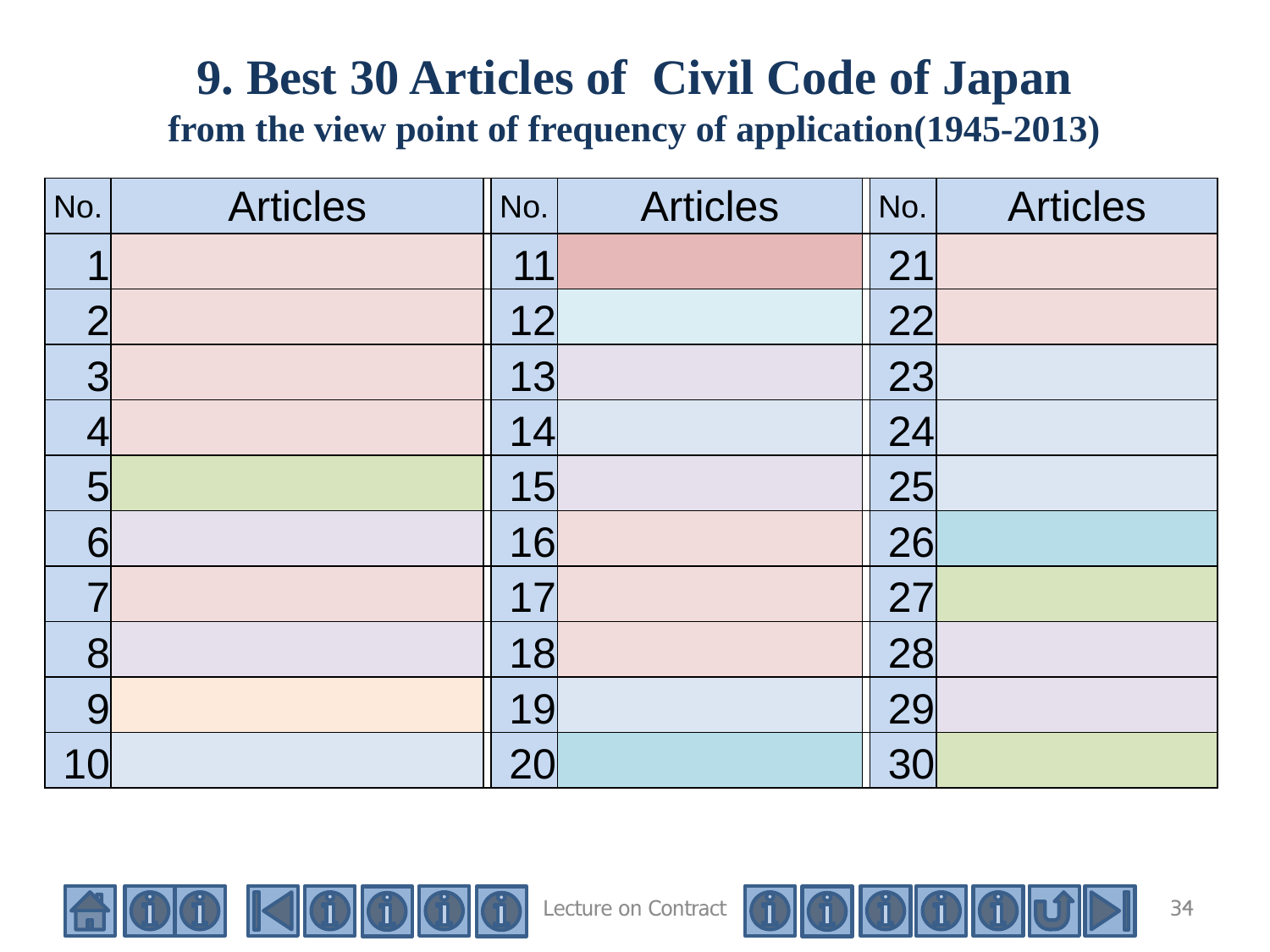

# 9. Best 30 Articles of  Civil Code of Japan from the view point of frequency of application(1945-2013)
| No. | Articles |  | No. | Articles |  | No. | Articles |
| --- | --- | --- | --- | --- | --- | --- | --- |
| 1 |  |  | 11 |  |  | 21 |  |
| 2 |  |  | 12 |  |  | 22 |  |
| 3 |  |  | 13 |  |  | 23 |  |
| 4 |  |  | 14 |  |  | 24 |  |
| 5 |  |  | 15 |  |  | 25 |  |
| 6 |  |  | 16 |  |  | 26 |  |
| 7 |  |  | 17 |  |  | 27 |  |
| 8 |  |  | 18 |  |  | 28 |  |
| 9 |  |  | 19 |  |  | 29 |  |
| 10 |  |  | 20 |  |  | 30 |  |
Lecture on Contract
34